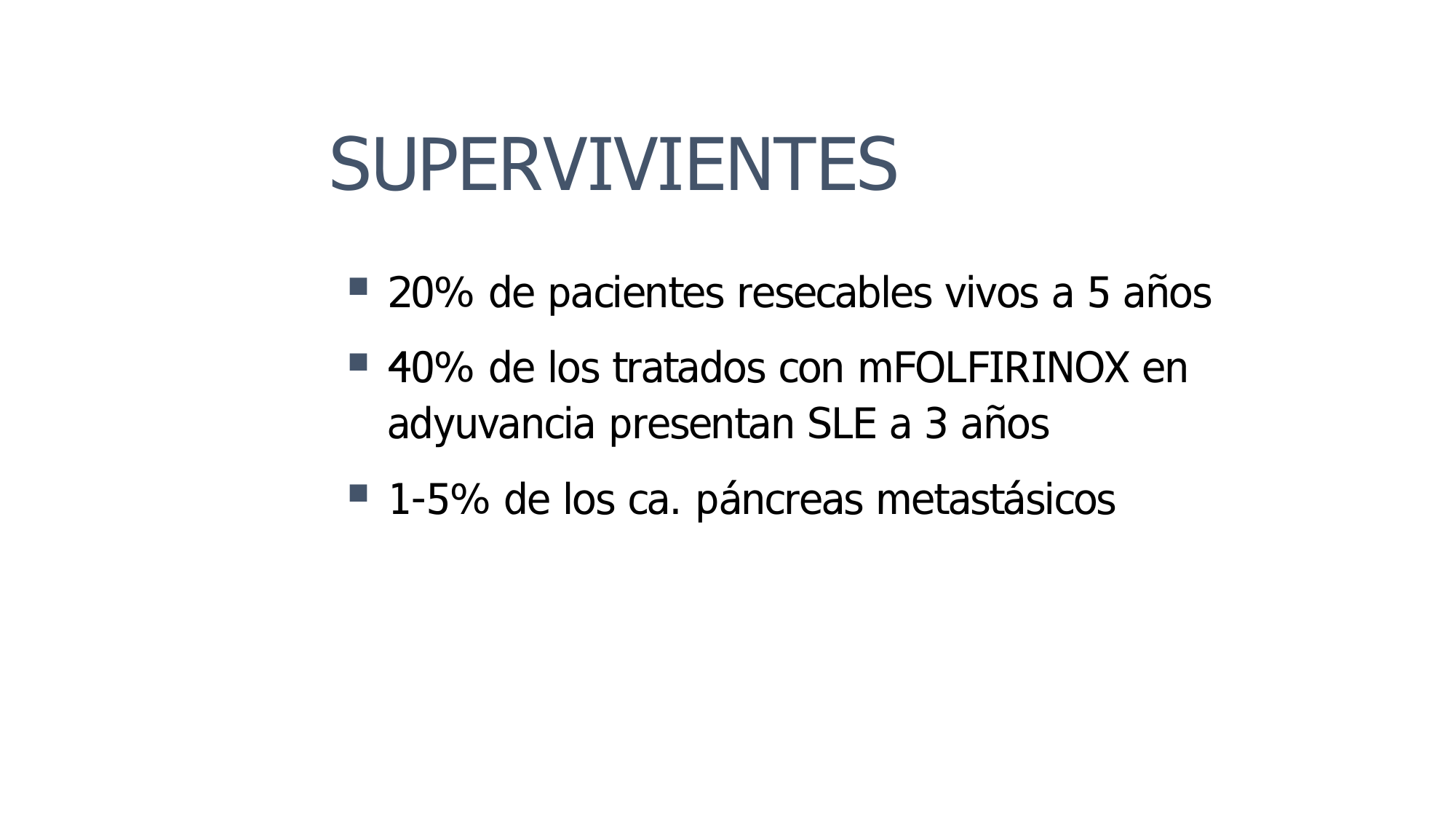

SUPERVIVIENTES
20% de pacientes resecables vivos a 5 años
40% de los tratados con mFOLFIRINOX en adyuvancia presentan SLE a 3 años
1-5% de los ca. páncreas metastásicos